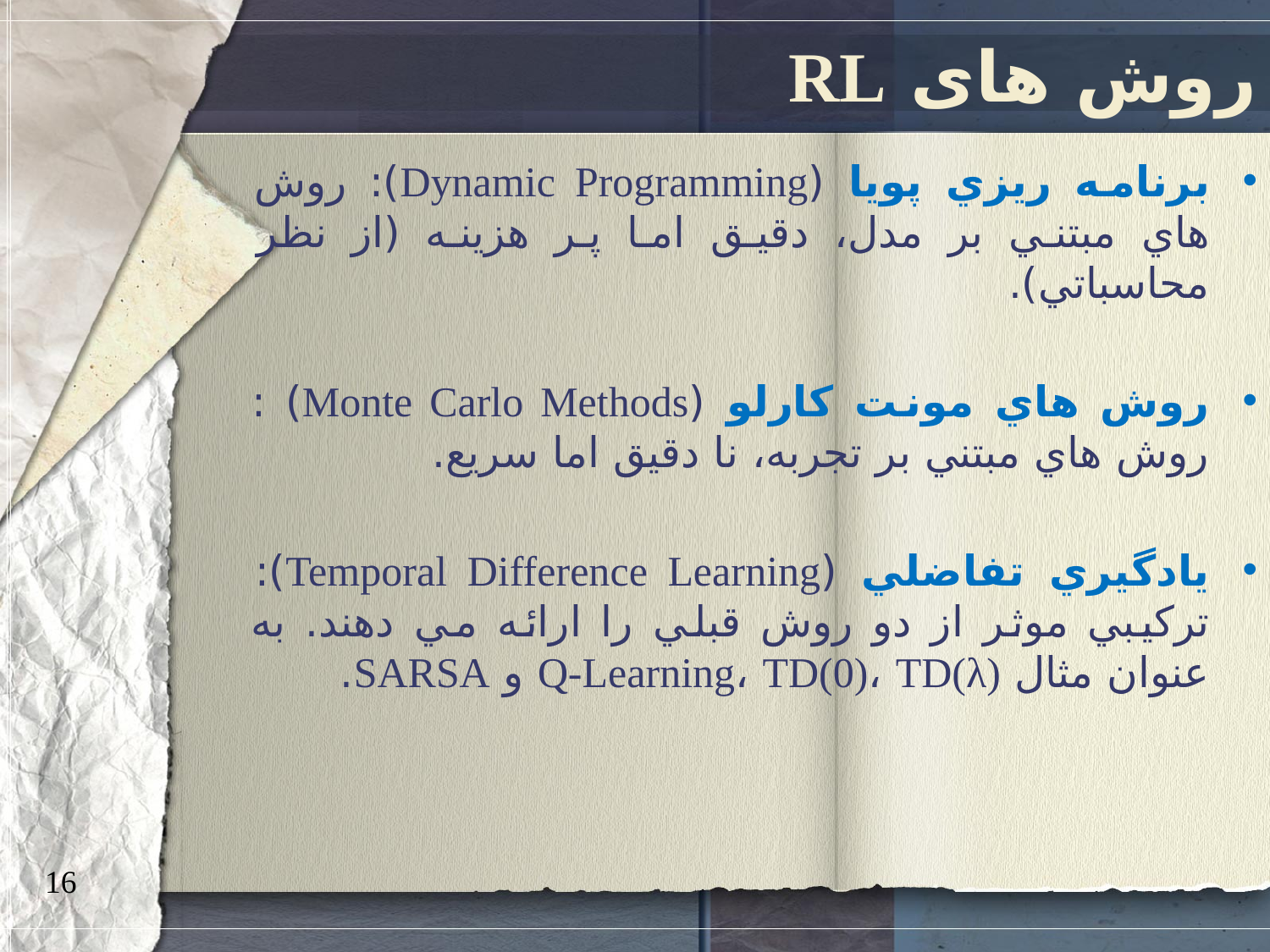

# روش های RL
برنامه ريزي پويا (Dynamic Programming): روش هاي مبتني بر مدل، دقيق اما پر هزينه (از نظر محاسباتي).

روش هاي مونت كارلو (Monte Carlo Methods) : روش هاي مبتني بر تجربه، نا دقيق اما سريع.

يادگيري تفاضلي (Temporal Difference Learning): تركيبي موثر از دو روش قبلي را ارائه مي دهند. به عنوان مثال Q-Learning، TD(0)، TD(λ) و SARSA.

16